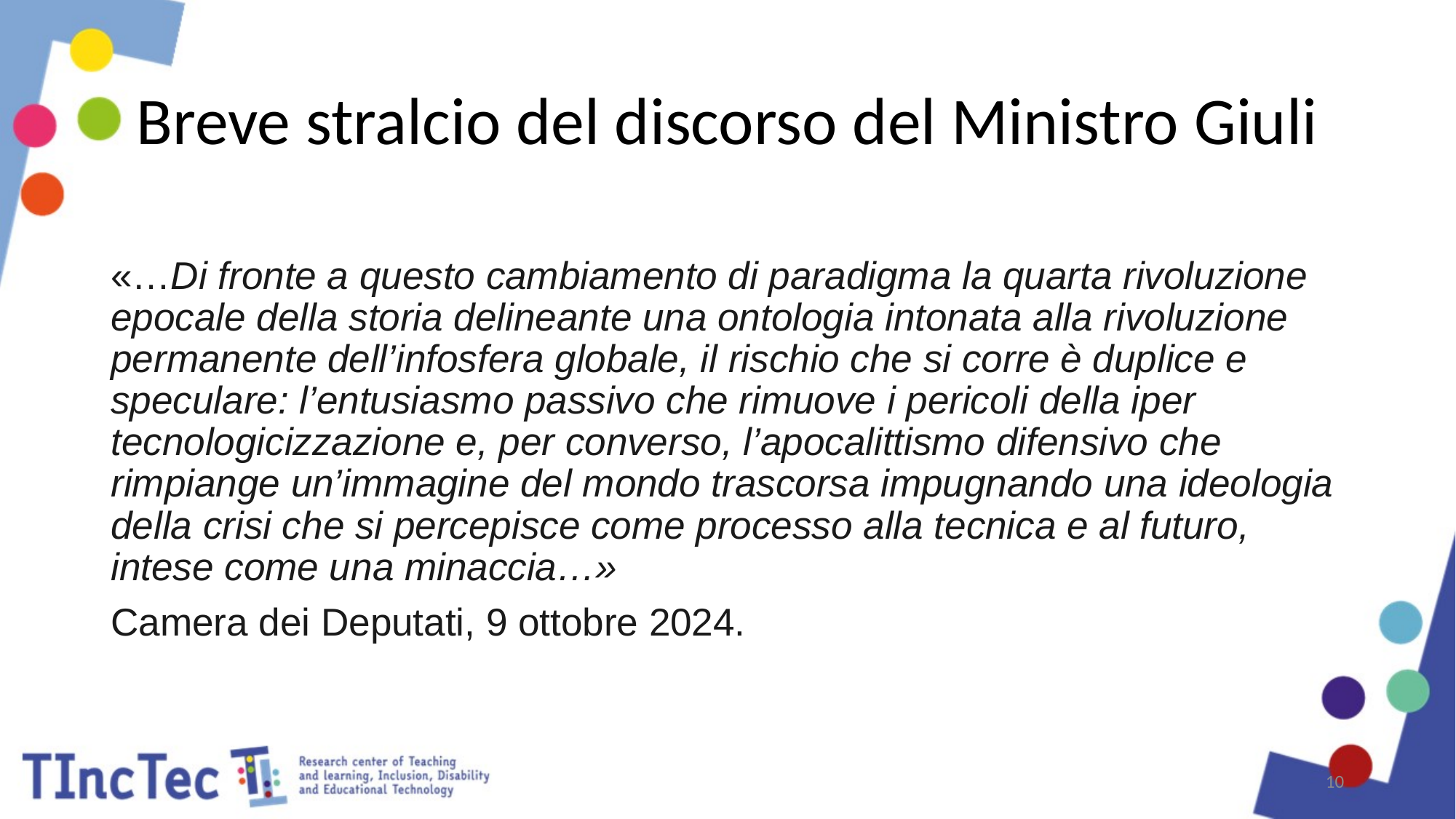

# Breve stralcio del discorso del Ministro Giuli
«…Di fronte a questo cambiamento di paradigma la quarta rivoluzione epocale della storia delineante una ontologia intonata alla rivoluzione permanente dell’infosfera globale, il rischio che si corre è duplice e speculare: l’entusiasmo passivo che rimuove i pericoli della iper tecnologicizzazione e, per converso, l’apocalittismo difensivo che rimpiange un’immagine del mondo trascorsa impugnando una ideologia della crisi che si percepisce come processo alla tecnica e al futuro, intese come una minaccia…»
Camera dei Deputati, 9 ottobre 2024.
10